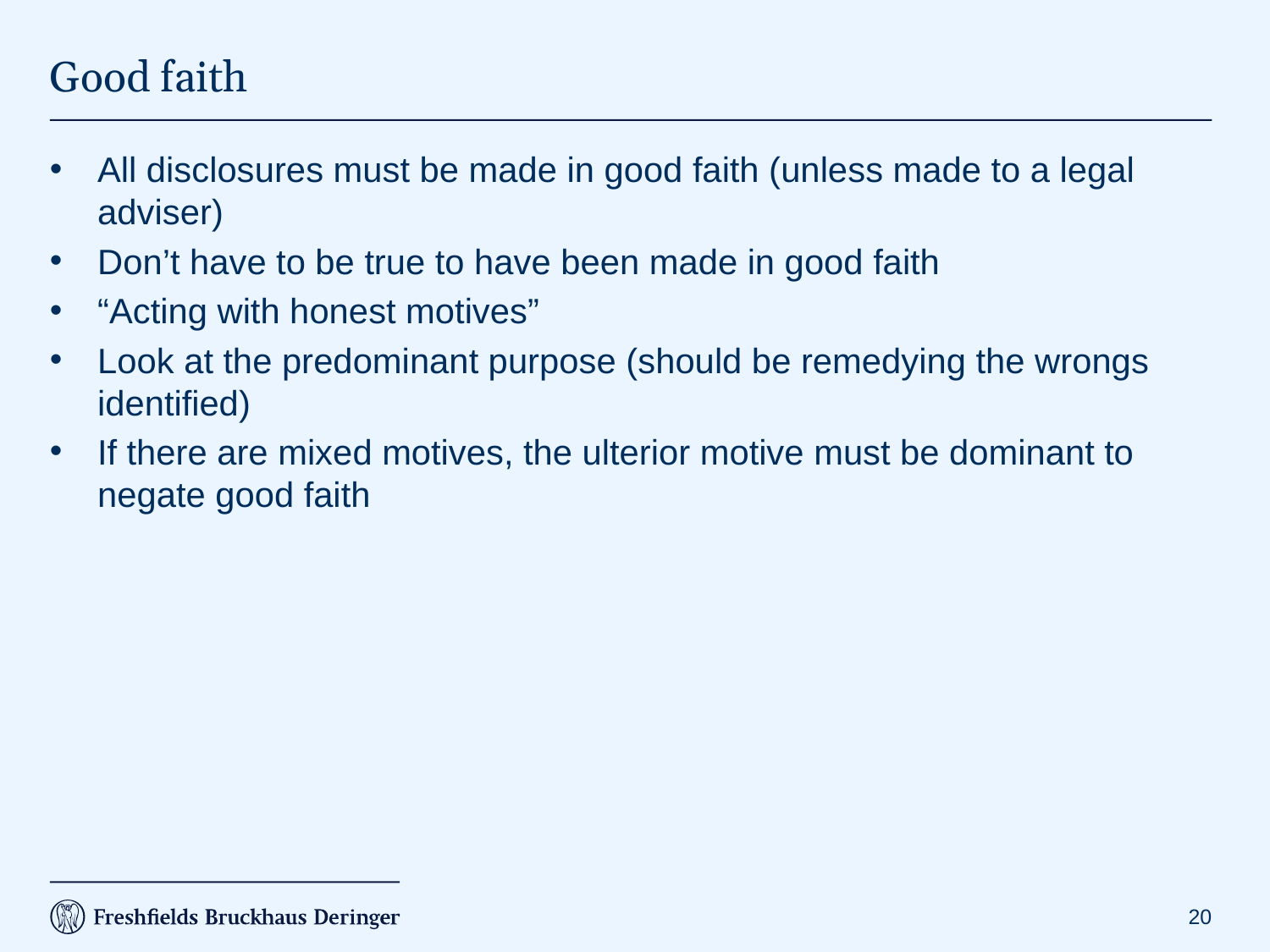

# Good faith
All disclosures must be made in good faith (unless made to a legal adviser)
Don’t have to be true to have been made in good faith
“Acting with honest motives”
Look at the predominant purpose (should be remedying the wrongs identified)
If there are mixed motives, the ulterior motive must be dominant to negate good faith

20